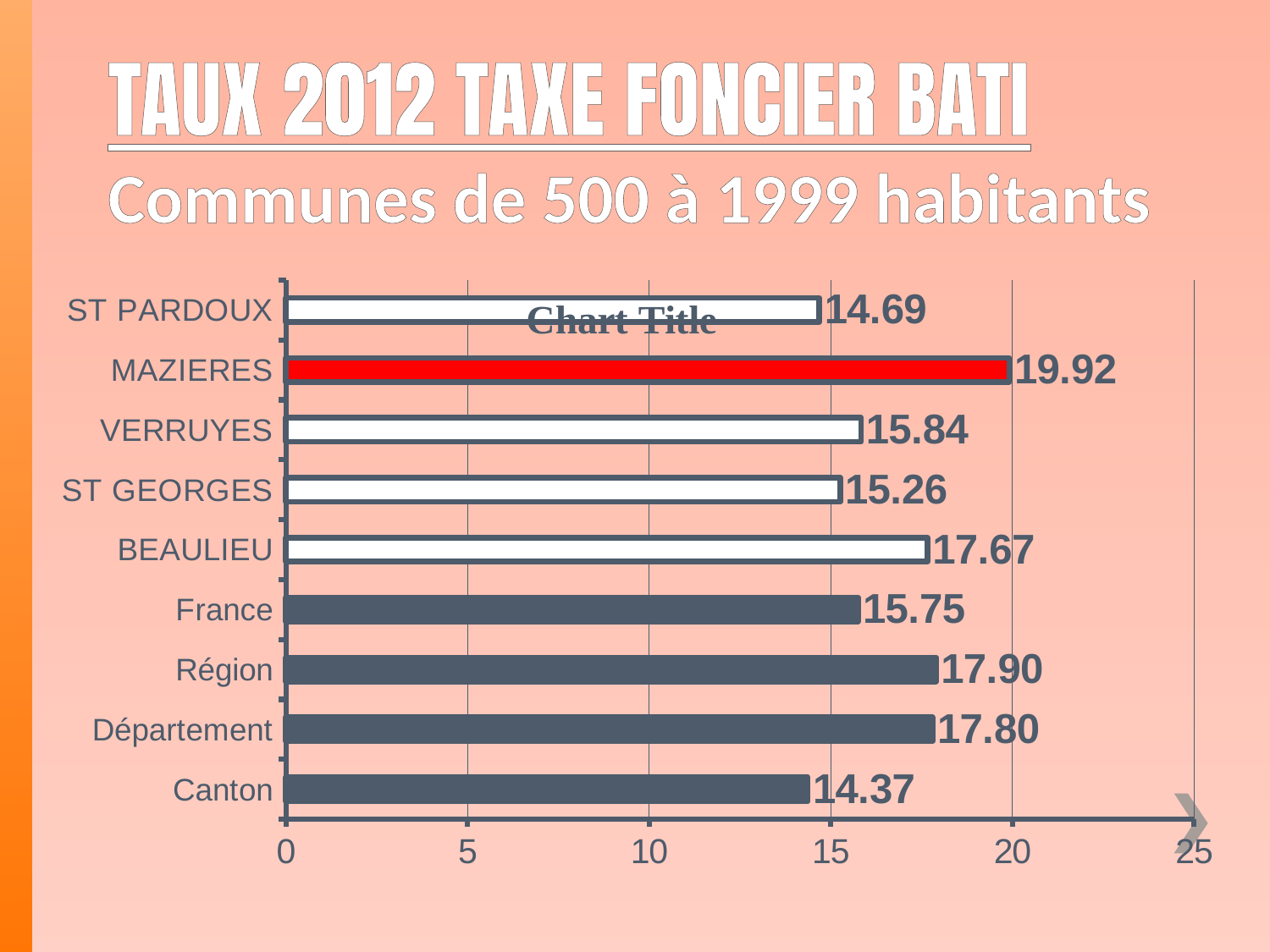

# TAUX 2012 TAXE FONCIER BATI Communes de 500 à 1999 habitants

### Chart:

| Category |  |
|---|---|
| Canton | 14.37 |
| Département | 17.8 |
| Région | 17.9 |
| France | 15.75 |
| BEAULIEU | 17.67 |
| ST GEORGES | 15.26 |
| VERRUYES | 15.84 |
| MAZIERES | 19.92 |
| ST PARDOUX | 14.69 |